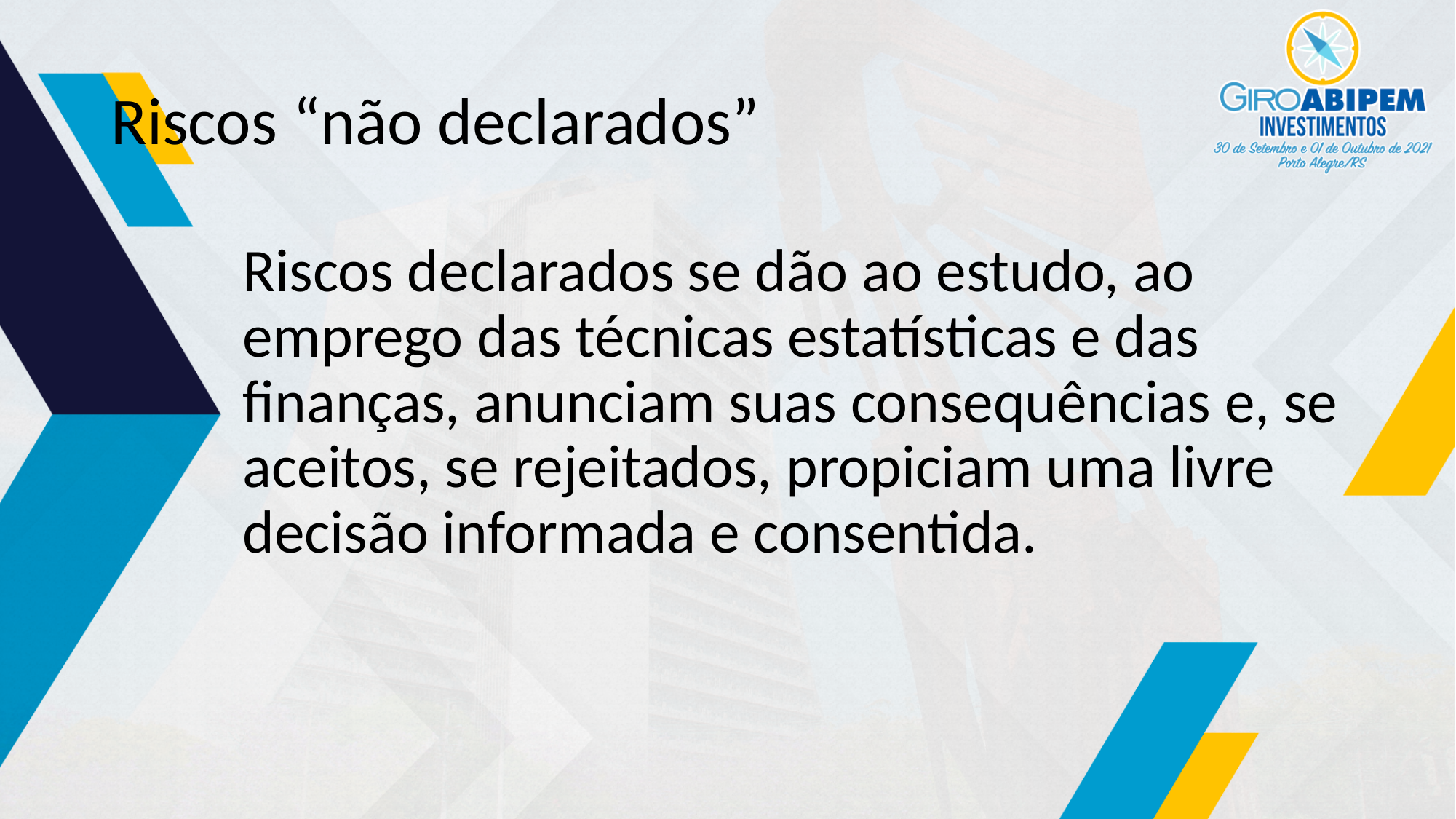

# Riscos “não declarados”

Riscos declarados se dão ao estudo, ao emprego das técnicas estatísticas e das finanças, anunciam suas consequências e, se aceitos, se rejeitados, propiciam uma livre decisão informada e consentida.